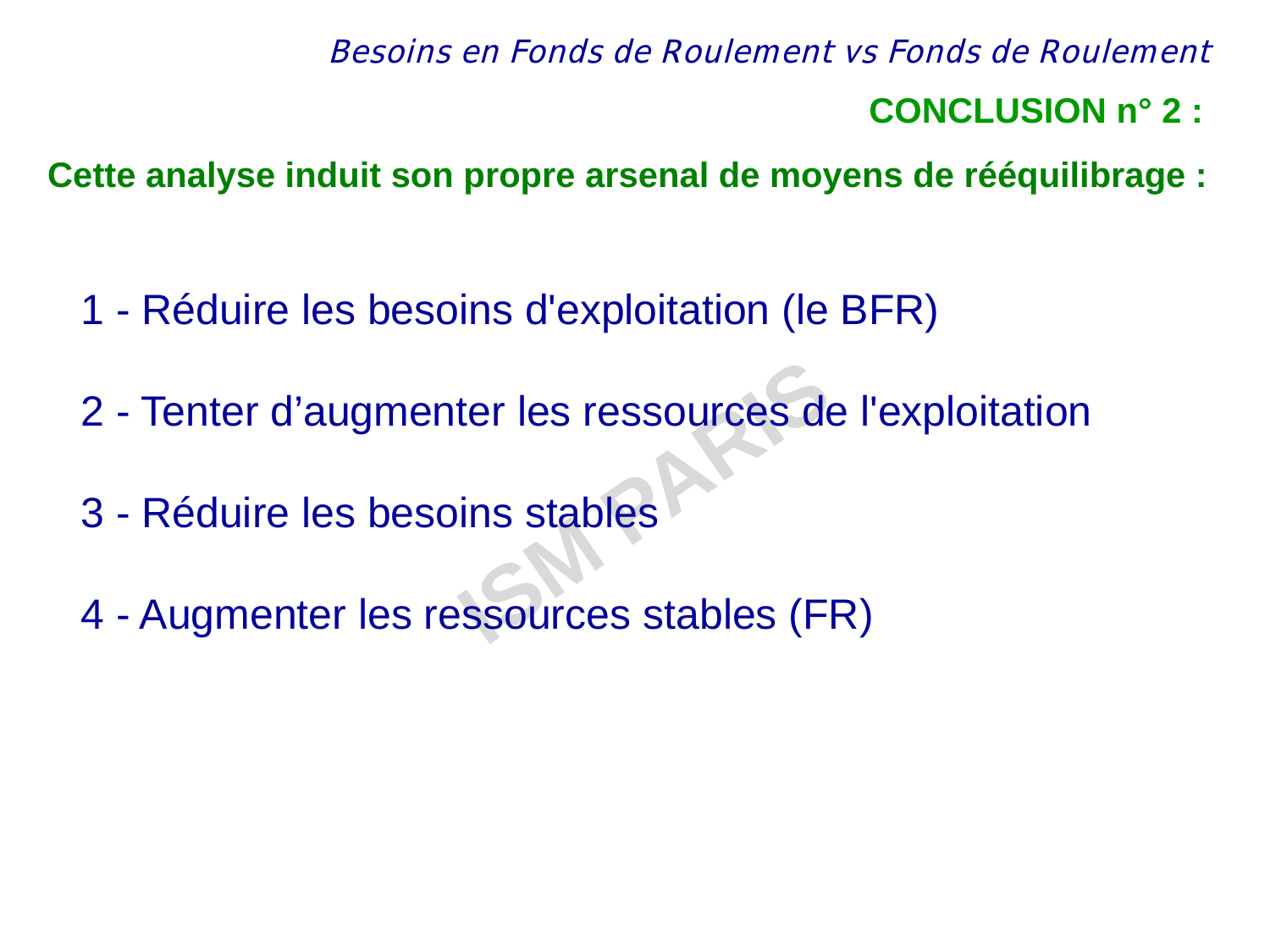

CONCLUSION n° 2 :
Cette analyse induit son propre arsenal de moyens de rééquilibrage :
1 - Réduire les besoins d'exploitation (le BFR)

2 - Tenter d’augmenter les ressources de l'exploitation

3 - Réduire les besoins stables

4 - Augmenter les ressources stables (FR)